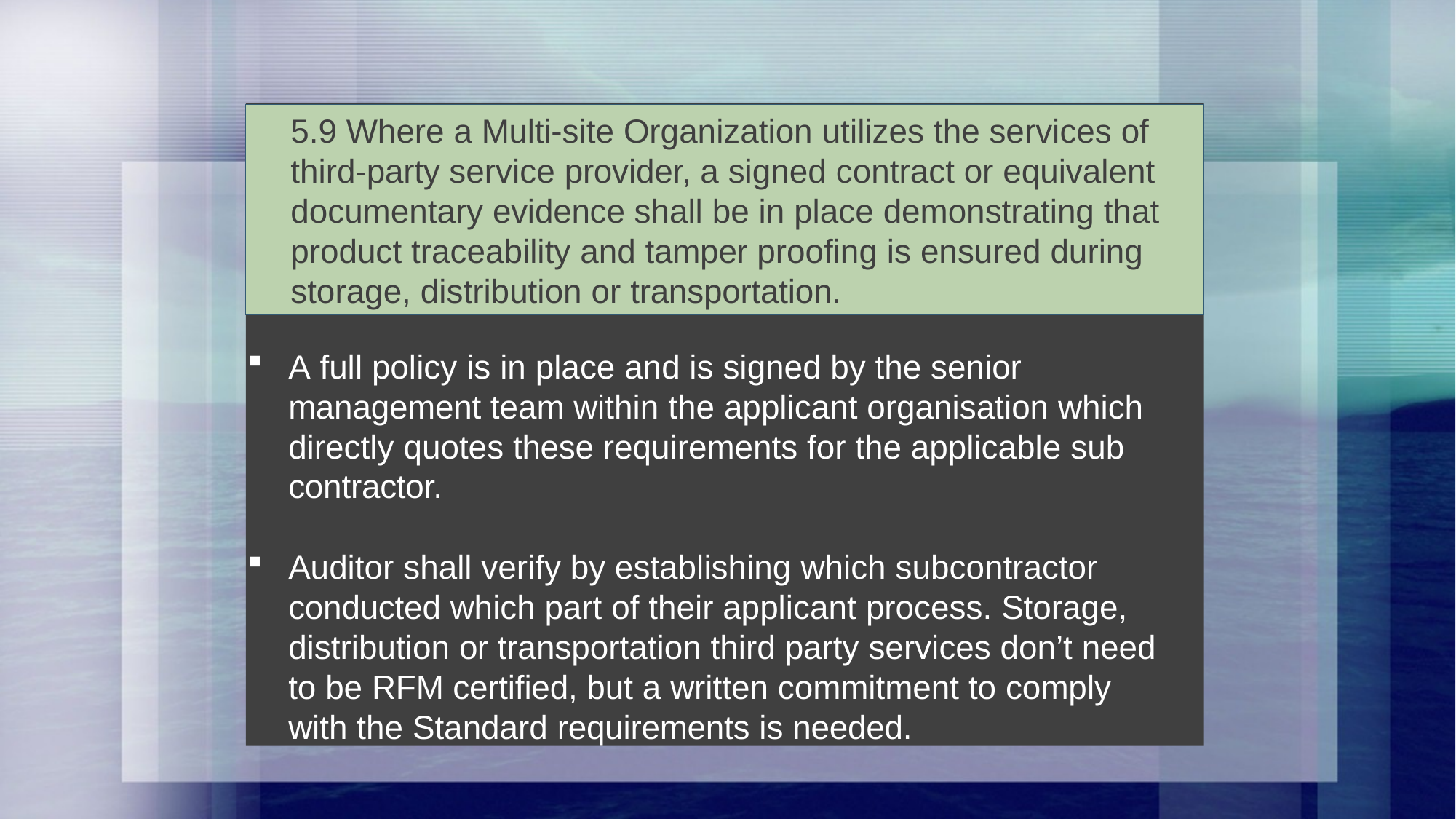

5.9 Where a Multi-site Organization utilizes the services of third-party service provider, a signed contract or equivalent documentary evidence shall be in place demonstrating that product traceability and tamper proofing is ensured during storage, distribution or transportation.

A full policy is in place and is signed by the senior management team within the applicant organisation which directly quotes these requirements for the applicable sub contractor.

Auditor shall verify by establishing which subcontractor conducted which part of their applicant process. Storage, distribution or transportation third party services don’t need to be RFM certified, but a written commitment to comply with the Standard requirements is needed.
5.9 Where a Multi-site Organization utilizes the services of third-party service provider, a signed contract or equivalent documentary evidence shall be in place demonstrating that product traceability and tamper proofing is ensured during storage, distribution or transportation.